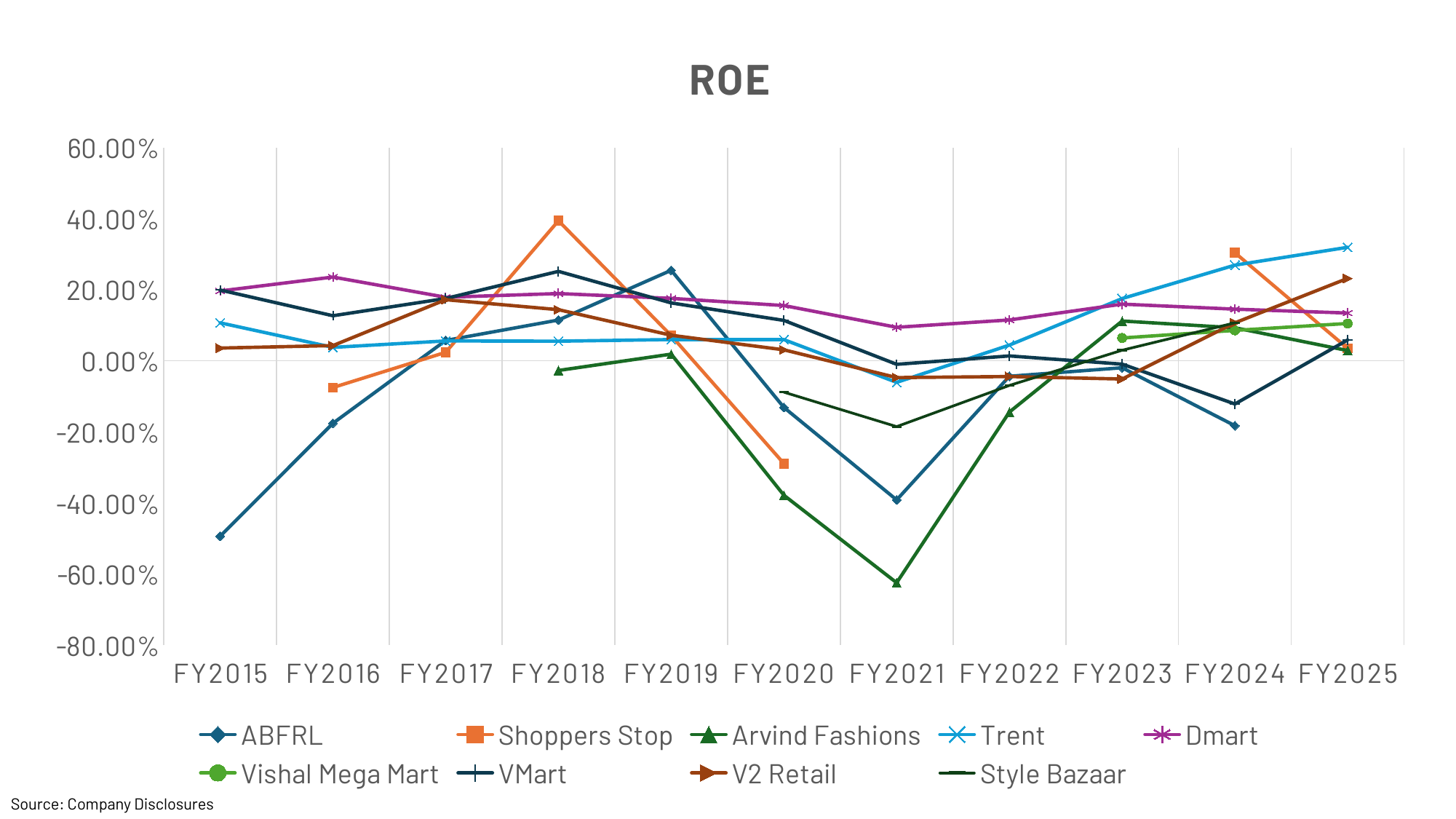

### Chart: ROE

| Category | ABFRL | Shoppers Stop | Arvind Fashions | Trent | Dmart | Vishal Mega Mart | VMart | V2 Retail | Style Bazaar |
|---|---|---|---|---|---|---|---|---|---|
| FY2015 | -0.4933 | None | None | 0.107 | 0.1965 | None | 0.1992 | 0.036 | None |
| FY2016 | -0.1755 | -0.075 | None | 0.0379 | 0.2357 | None | 0.1269 | 0.043 | None |
| FY2017 | 0.0574 | 0.024 | None | 0.0561 | 0.1789 | None | 0.1754 | 0.172 | None |
| FY2018 | 0.1148 | 0.394 | -0.027 | 0.0553 | 0.1893 | None | 0.2517 | 0.144 | None |
| FY2019 | 0.2547 | 0.071 | 0.019 | 0.0599 | 0.1757 | None | 0.1629 | 0.072 | None |
| FY2020 | -0.1311 | -0.289 | -0.378 | 0.0597 | 0.1556 | None | 0.1137 | 0.031 | -0.088 |
| FY2021 | -0.3911 | None | -0.624 | -0.0605 | 0.0944 | None | -0.0097 | -0.047 | -0.185 |
| FY2022 | -0.0433 | None | -0.144 | 0.0444 | 0.115 | None | 0.0139 | -0.044 | -0.069 |
| FY2023 | -0.0194 | None | 0.112 | 0.1753 | 0.1595 | 0.0644 | -0.0092 | -0.051 | 0.03 |
| FY2024 | -0.1824 | 0.304 | 0.093 | 0.2692 | 0.1454 | 0.0857 | -0.1213 | 0.107 | 0.107 |
| FY2025 | None | 0.035 | 0.029 | 0.3194 | 0.1345 | 0.1051 | 0.0588 | 0.232 | None |
Source: Company Disclosures